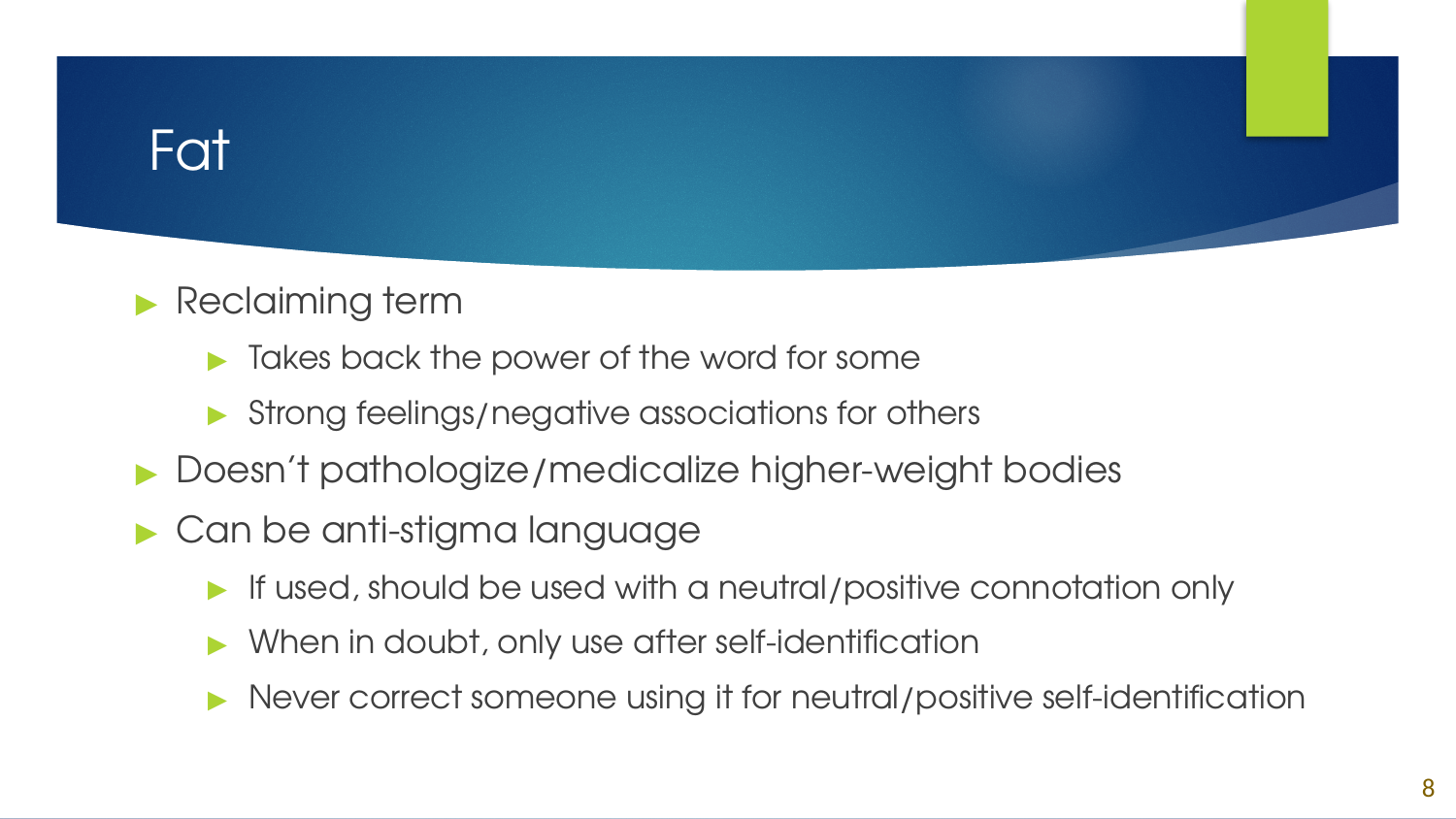

# Fat
Reclaiming term
Takes back the power of the word for some
Strong feelings/negative associations for others
Doesn’t pathologize/medicalize higher-weight bodies
Can be anti-stigma language
If used, should be used with a neutral/positive connotation only
When in doubt, only use after self-identification
Never correct someone using it for neutral/positive self-identification

8